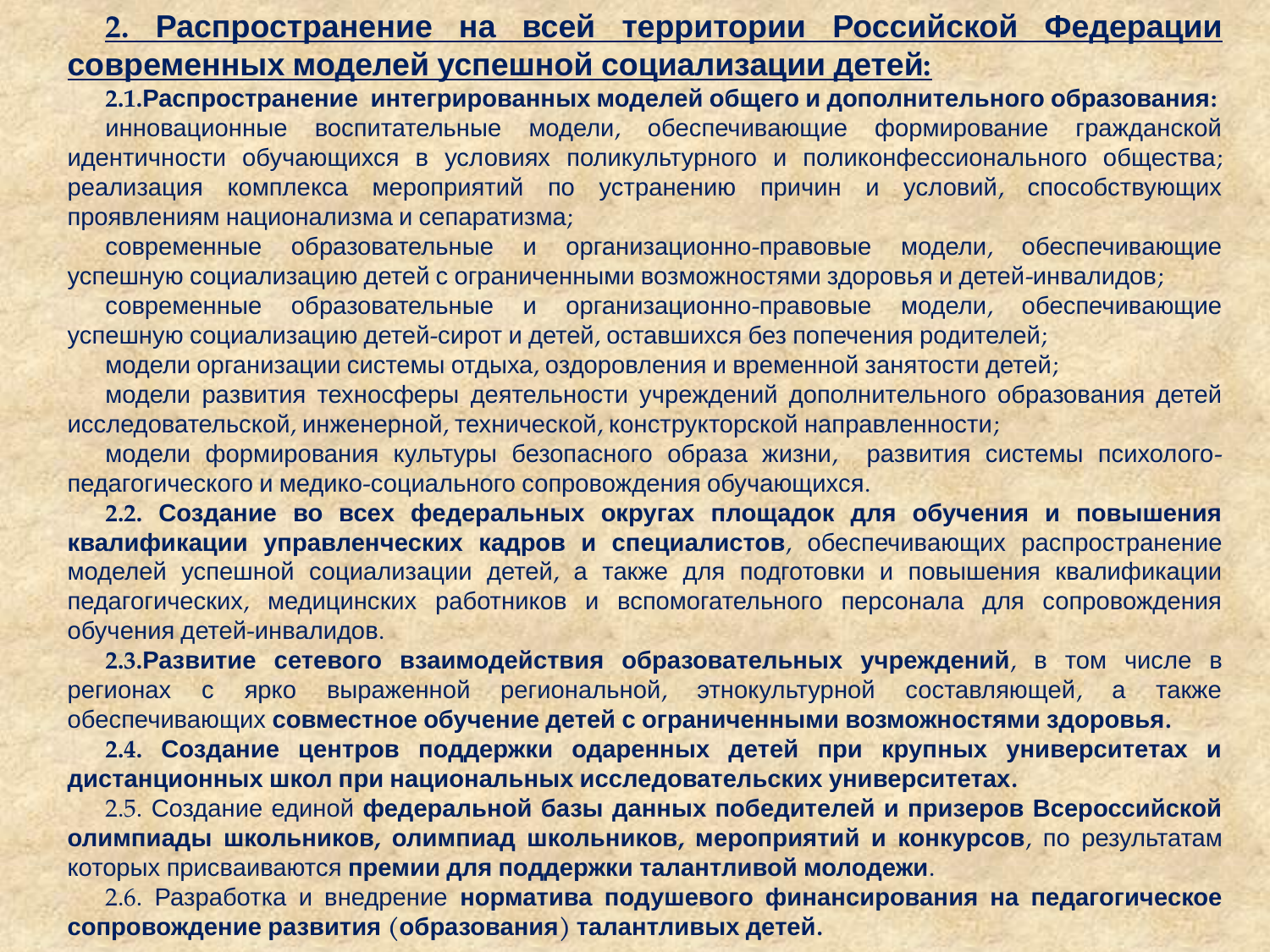

2. Распространение на всей территории Российской Федерации современных моделей успешной социализации детей:
2.1.Распространение  интегрированных моделей общего и дополнительного образования:
инновационные воспитательные модели, обеспечивающие формирование гражданской идентичности обучающихся в условиях поликультурного и поликонфессионального общества; реализация комплекса мероприятий по устранению причин и условий, способствующих проявлениям национализма и сепаратизма;
современные образовательные и организационно-правовые модели, обеспечивающие успешную социализацию детей с ограниченными возможностями здоровья и детей-инвалидов;
современные образовательные и организационно-правовые модели, обеспечивающие успешную социализацию детей-сирот и детей, оставшихся без попечения родителей;
модели организации системы отдыха, оздоровления и временной занятости детей;
модели развития техносферы деятельности учреждений дополнительного образования детей исследовательской, инженерной, технической, конструкторской направленности;
модели формирования культуры безопасного образа жизни,  развития системы психолого-педагогического и медико-социального сопровождения обучающихся.
2.2. Создание во всех федеральных округах площадок для обучения и повышения квалификации управленческих кадров и специалистов, обеспечивающих распространение моделей успешной социализации детей, а также для подготовки и повышения квалификации педагогических, медицинских работников и вспомогательного персонала для сопровождения обучения детей-инвалидов.
2.3.Развитие сетевого взаимодействия образовательных учреждений, в том числе в регионах с ярко выраженной региональной, этнокультурной составляющей, а также обеспечивающих совместное обучение детей с ограниченными возможностями здоровья.
2.4. Создание центров поддержки одаренных детей при крупных университетах и дистанционных школ при национальных исследовательских университетах.
2.5. Создание единой федеральной базы данных победителей и призеров Всероссийской олимпиады школьников, олимпиад школьников, мероприятий и конкурсов, по результатам которых присваиваются премии для поддержки талантливой молодежи.
2.6. Разработка и внедрение норматива подушевого финансирования на педагогическое сопровождение развития (образования) талантливых детей.